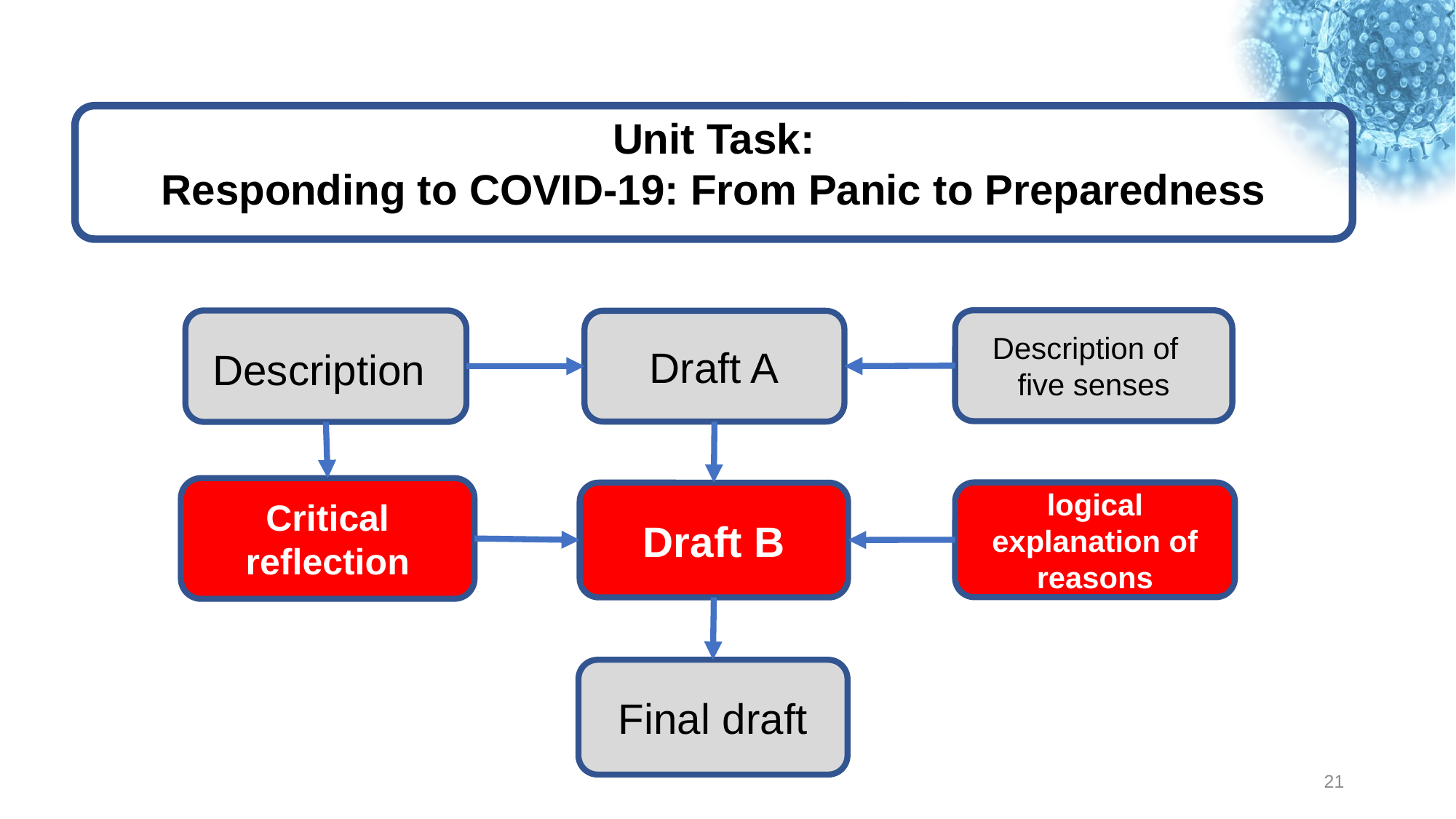

Unit Task:
Responding to COVID-19: From Panic to Preparedness
Description of   five senses
Description
Draft A
Critical reflection
logical explanation of reasons
Draft B
Final draft
21